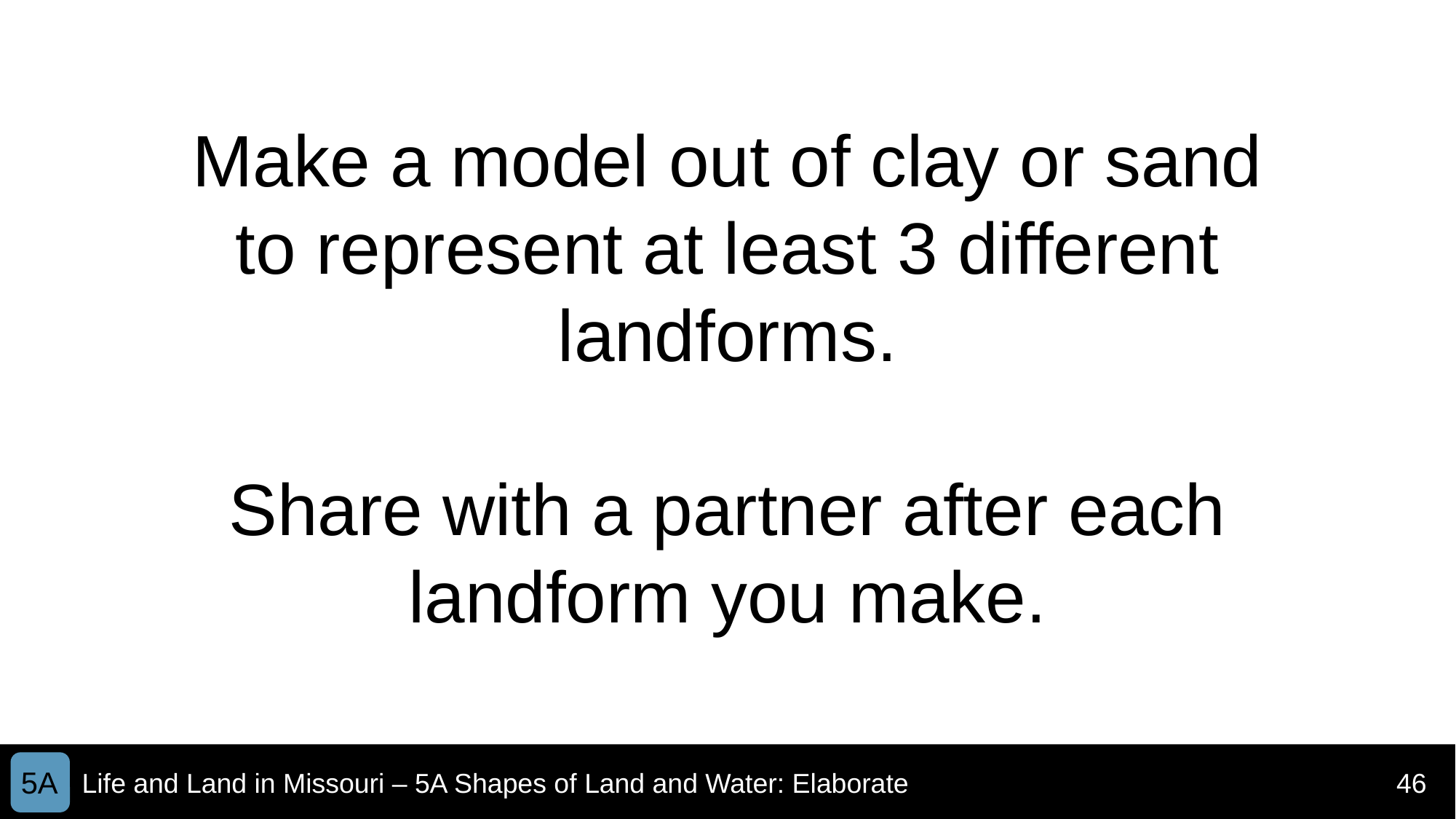

Make a model out of clay or sand to represent at least 3 different landforms.

Share with a partner after each landform you make.

5A
Life and Land in Missouri – 5A Shapes of Land and Water: Elaborate
46